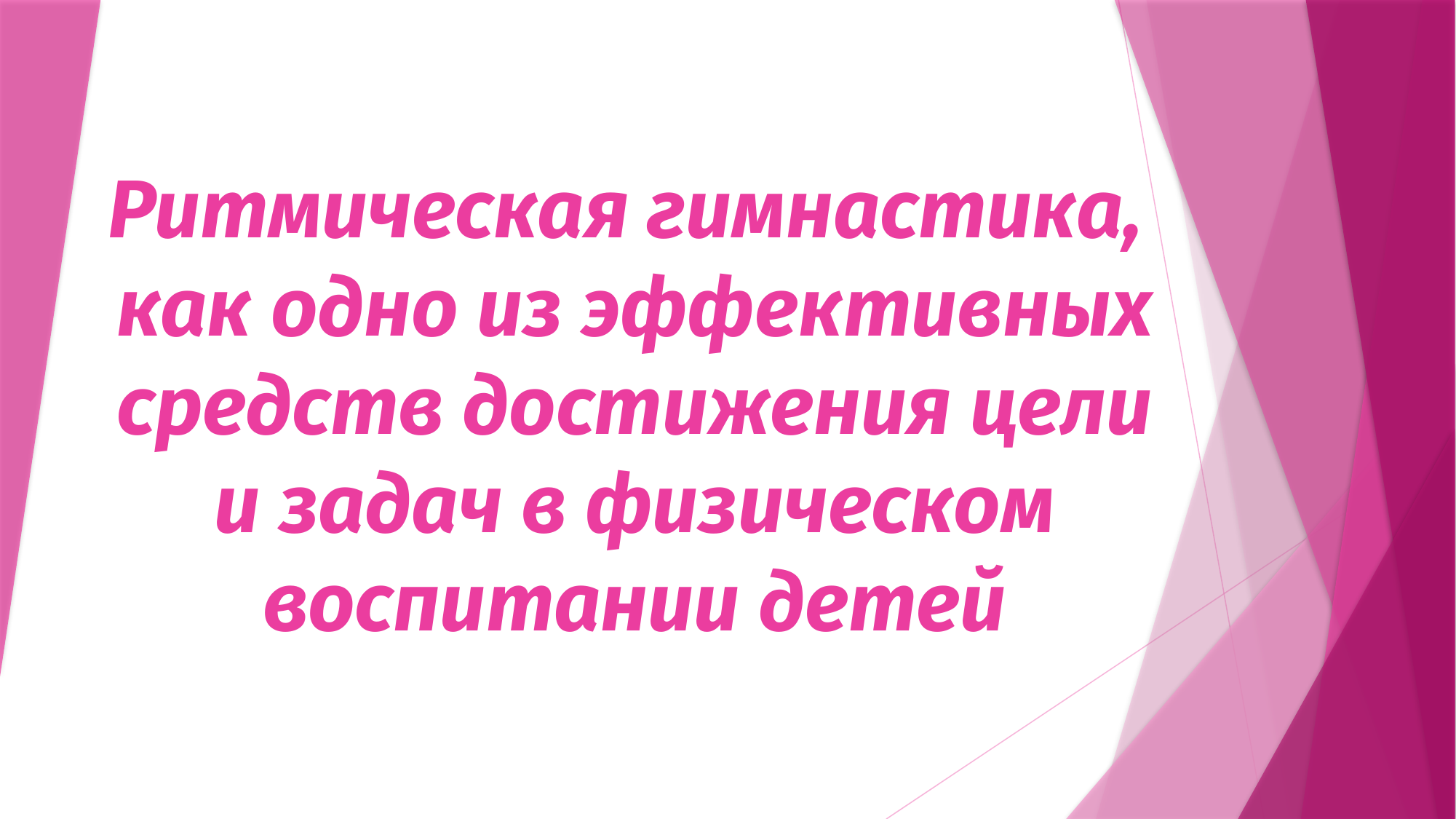

# Ритмическая гимнастика, как одно из эффективных средств достижения цели и задач в физическом воспитании детей